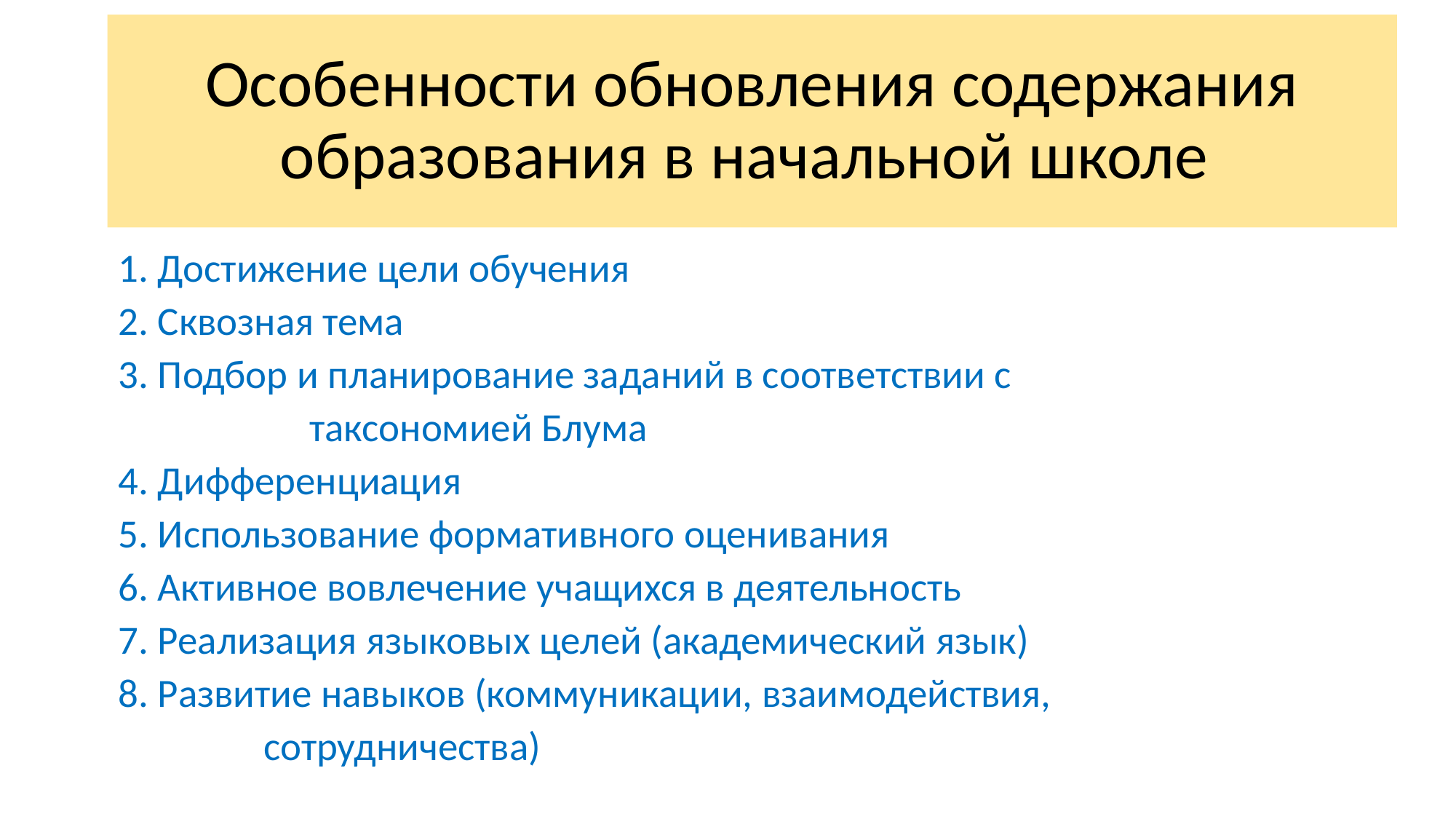

# Особенности обновления содержания образования в начальной школе
1. Достижение цели обучения
2. Сквозная тема
3. Подбор и планирование заданий в соответствии с
                     таксономией Блума
4. Дифференциация
5. Использование формативного оценивания
6. Активное вовлечение учащихся в деятельность
7. Реализация языковых целей (академический язык)
8. Развитие навыков (коммуникации, взаимодействия,
                сотрудничества)